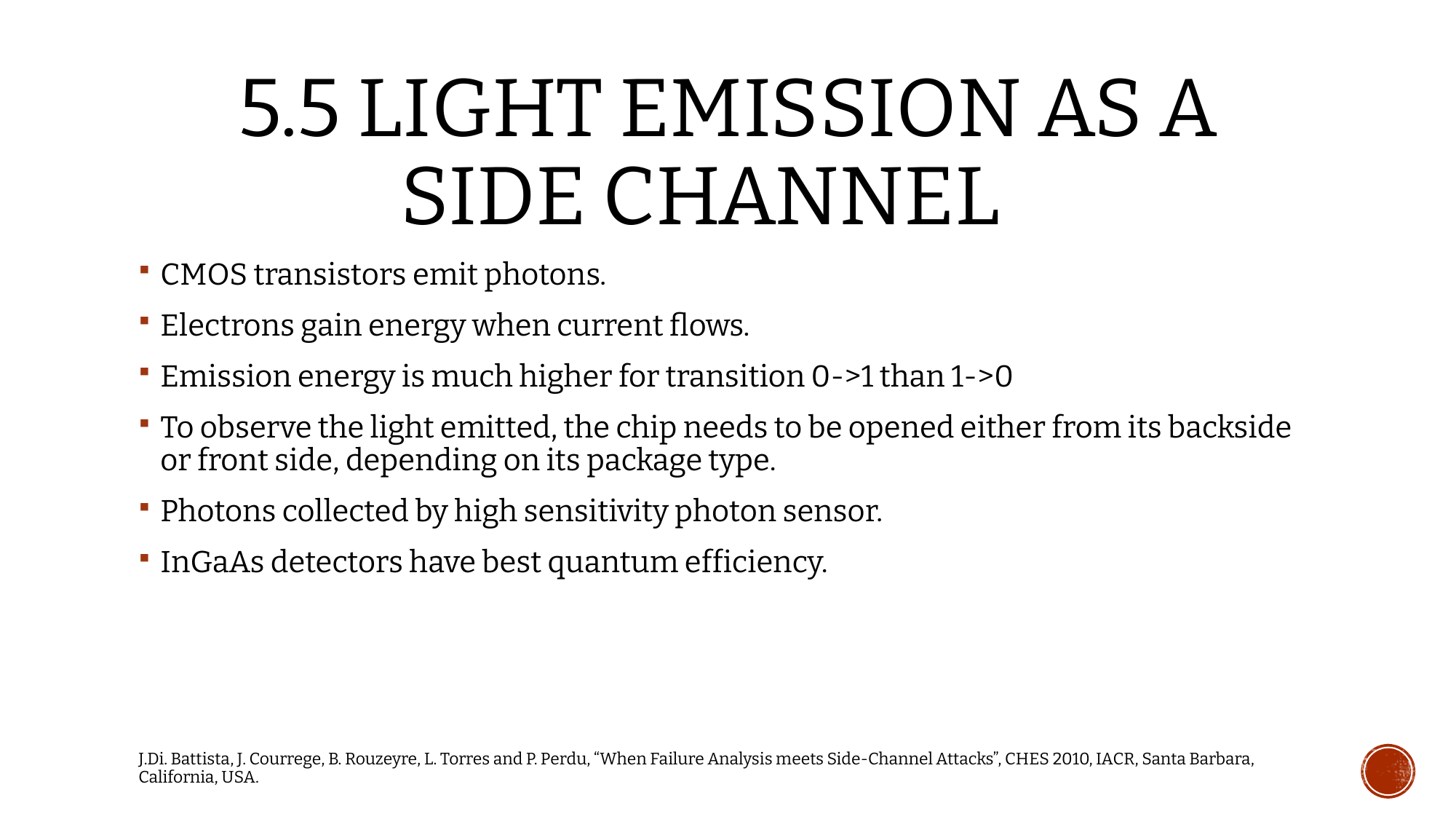

# 5.5 Light Emission as a side channel
CMOS transistors emit photons.
Electrons gain energy when current flows.
Emission energy is much higher for transition 0->1 than 1->0
To observe the light emitted, the chip needs to be opened either from its backside or front side, depending on its package type.
Photons collected by high sensitivity photon sensor.
InGaAs detectors have best quantum efficiency.

J.Di. Battista, J. Courrege, B. Rouzeyre, L. Torres and P. Perdu, “When Failure Analysis meets Side-Channel Attacks”, CHES 2010, IACR, Santa Barbara, California, USA.